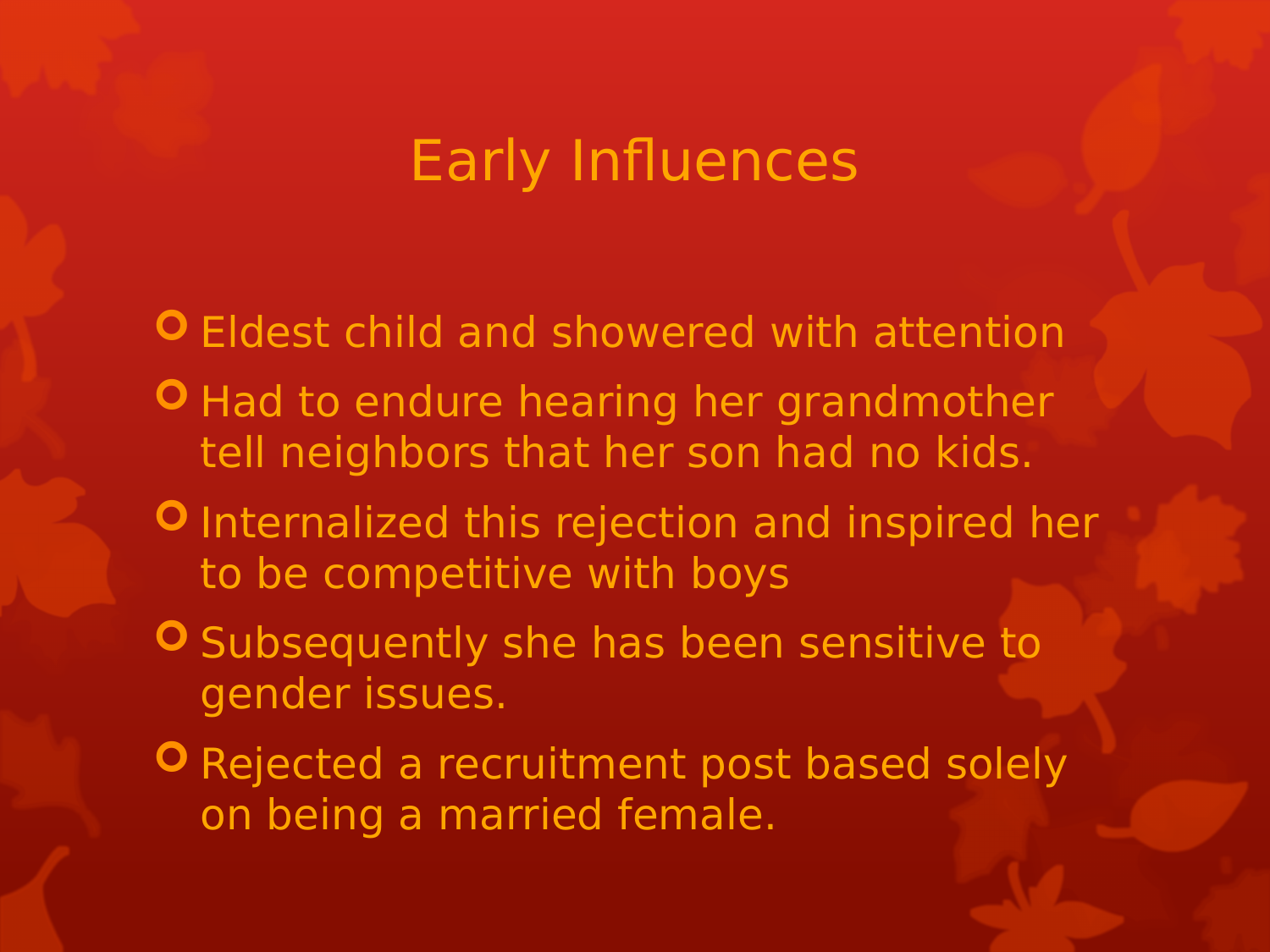

# Early Influences
Eldest child and showered with attention
Had to endure hearing her grandmother tell neighbors that her son had no kids.
Internalized this rejection and inspired her to be competitive with boys
Subsequently she has been sensitive to gender issues.
Rejected a recruitment post based solely on being a married female.